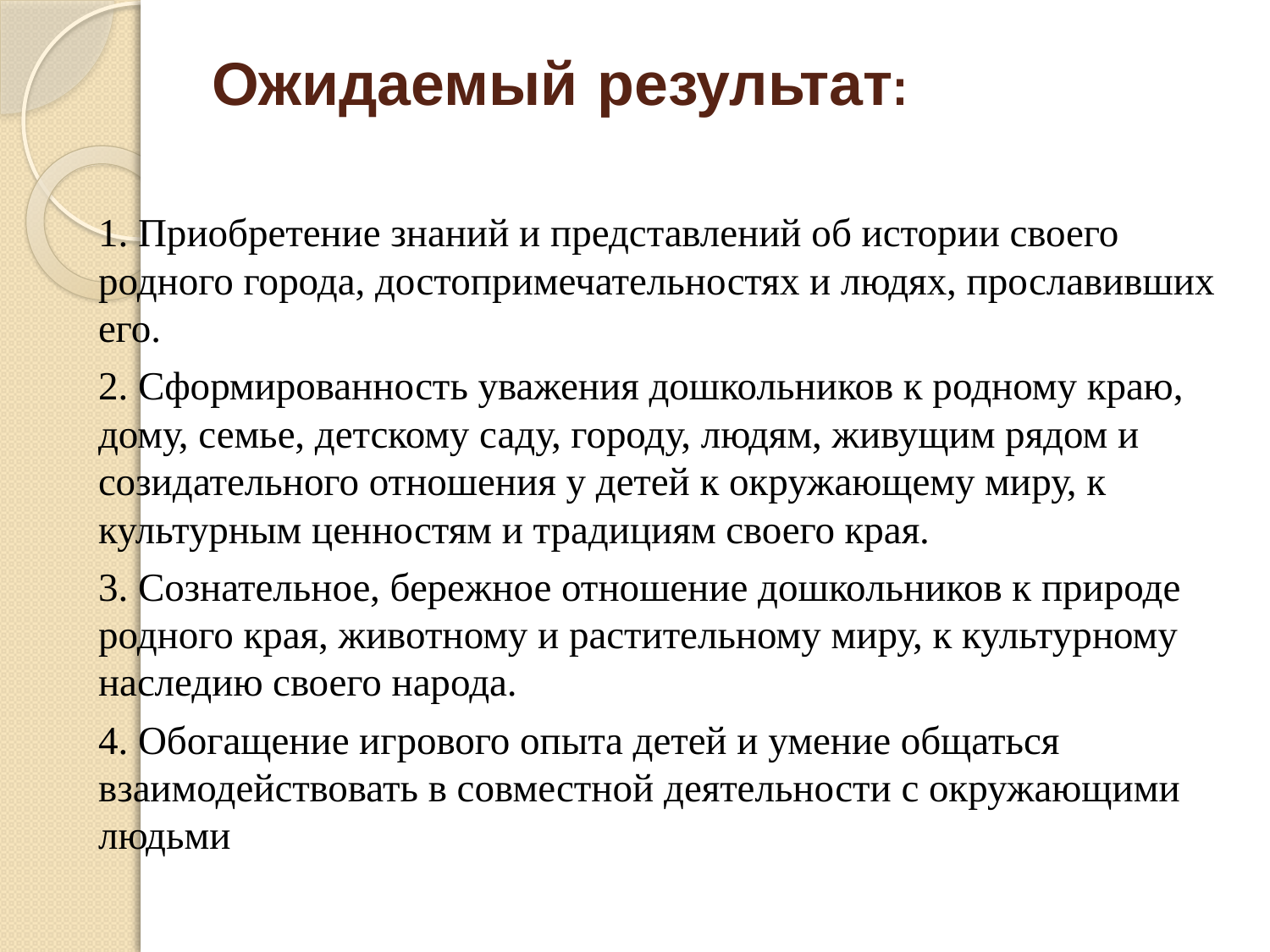

# Ожидаемый результат:
1. Приобретение знаний и представлений об истории своего родного города, достопримечательностях и людях, прославивших его.
2. Сформированность уважения дошкольников к родному краю, дому, семье, детскому саду, городу, людям, живущим рядом и созидательного отношения у детей к окружающему миру, к культурным ценностям и традициям своего края.
3. Сознательное, бережное отношение дошкольников к природе родного края, животному и растительному миру, к культурному наследию своего народа.
4. Обогащение игрового опыта детей и умение общаться взаимодействовать в совместной деятельности с окружающими людьми